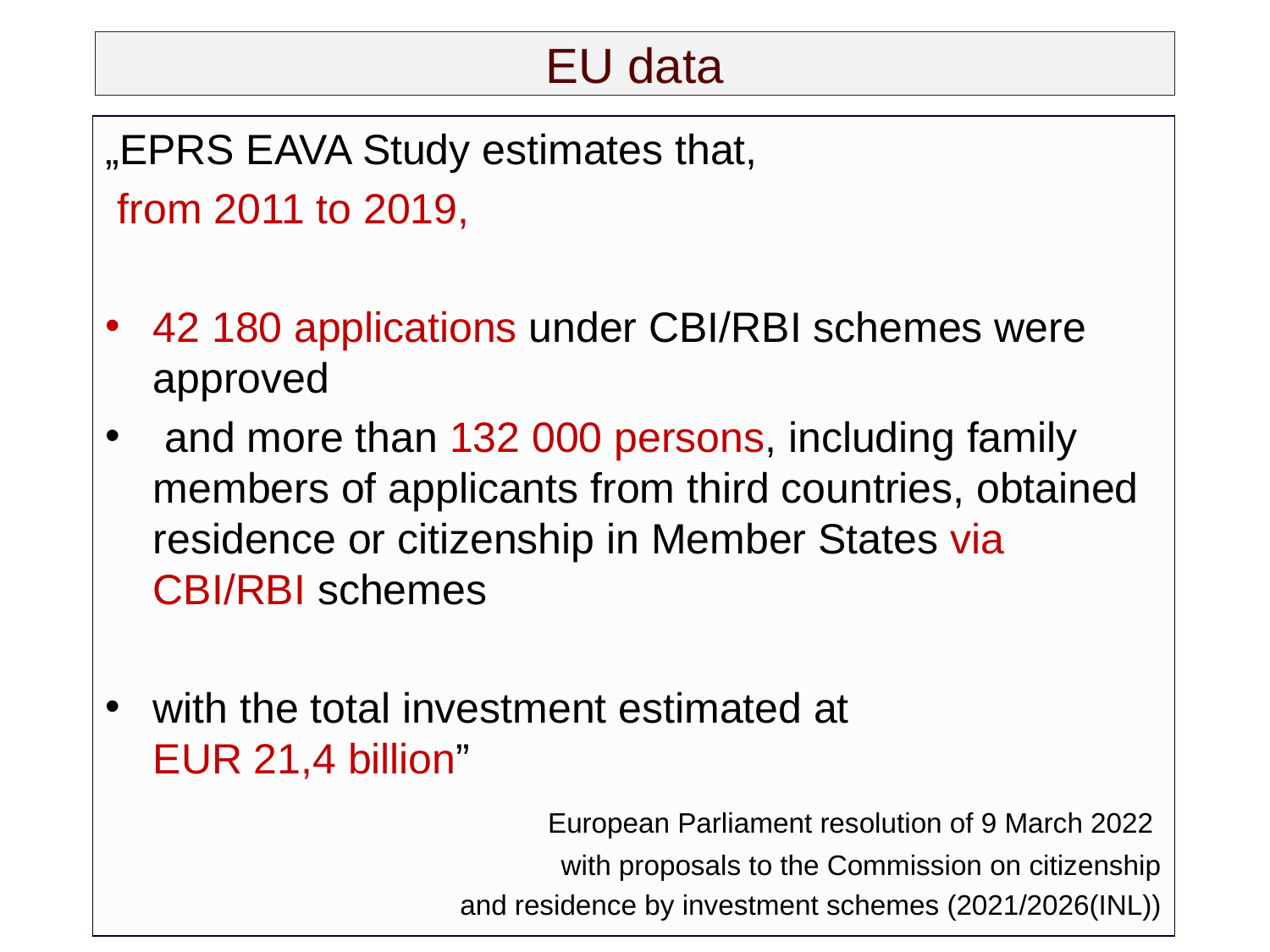

# EU data
„EPRS EAVA Study estimates that,
 from 2011 to 2019,

42 180 applications under CBI/RBI schemes were approved
 and more than 132 000 persons, including family members of applicants from third countries, obtained residence or citizenship in Member States via CBI/RBI schemes

with the total investment estimated at EUR 21,4 billion”
 European Parliament resolution of 9 March 2022
with proposals to the Commission on citizenship
 and residence by investment schemes (2021/2026(INL))